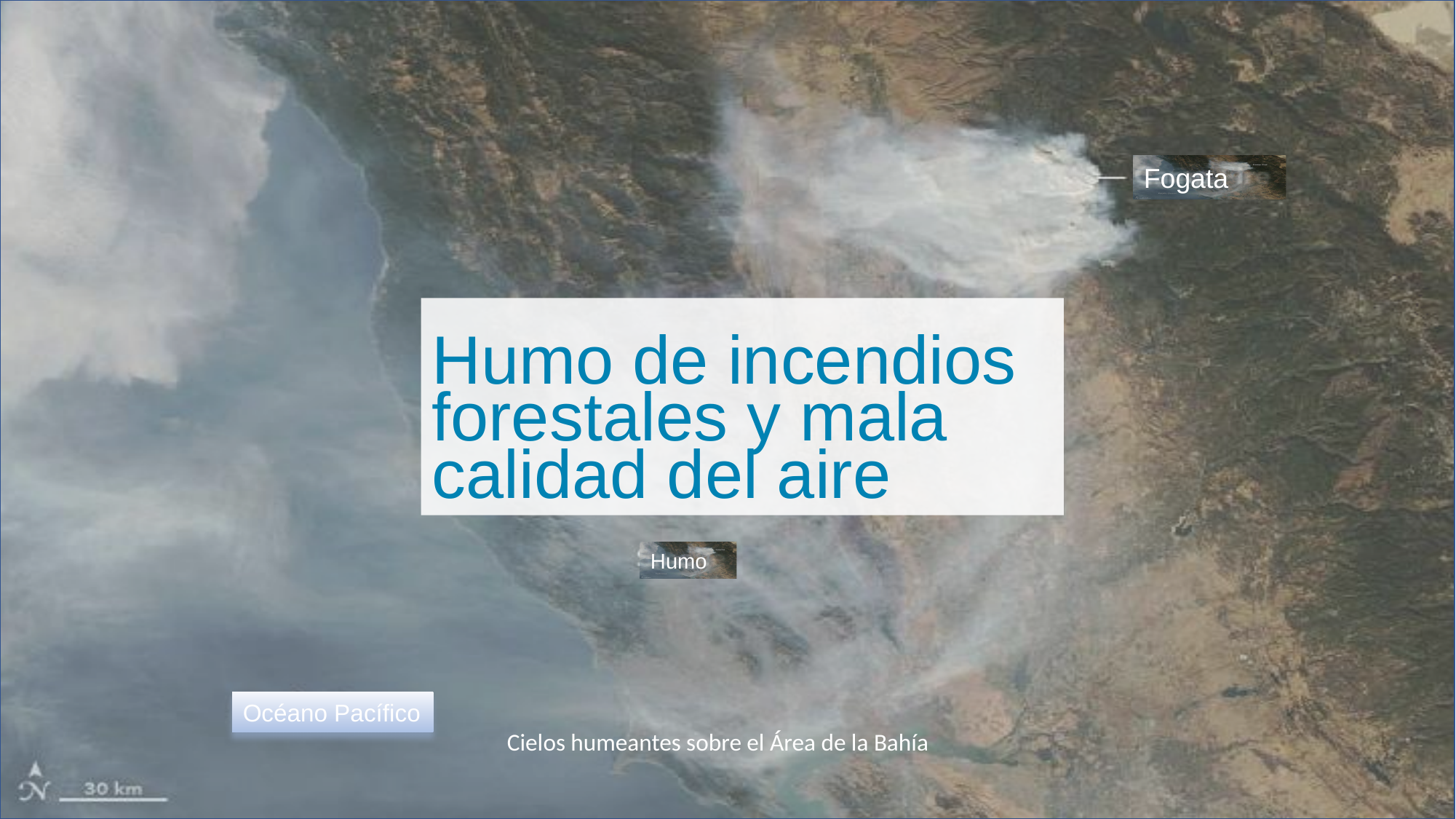

Fogata
Humo de incendios forestales y mala calidad del aire
Humo
Océano Pacífico
Cielos humeantes sobre el Área de la Bahía